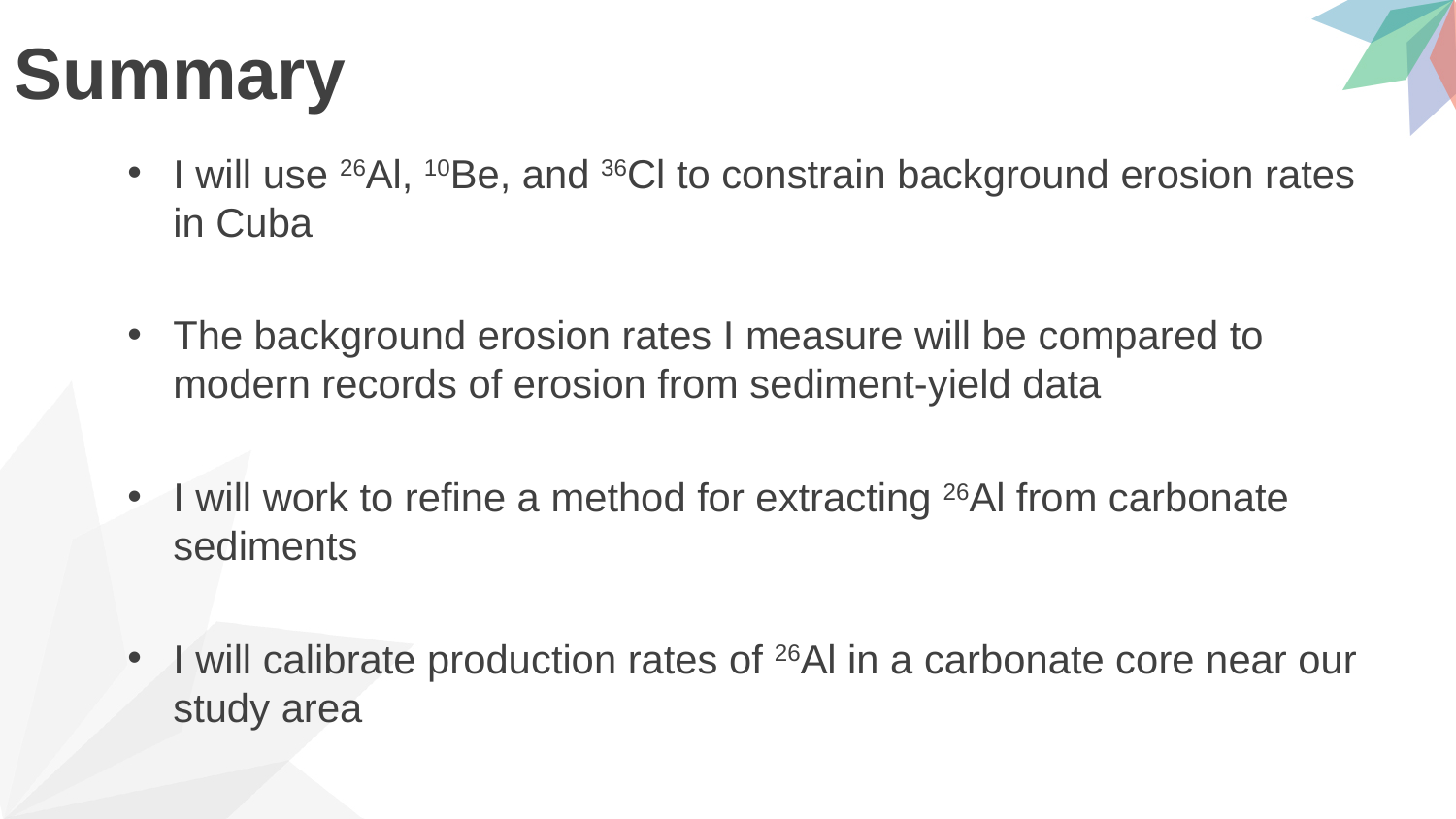

# Summary
I will use 26Al, 10Be, and 36Cl to constrain background erosion rates   in Cuba

The background erosion rates I measure will be compared to          modern records of erosion from sediment-yield data

I will work to refine a method for extracting 26Al from carbonate         sediments

I will calibrate production rates of 26Al in a carbonate core near our    study area